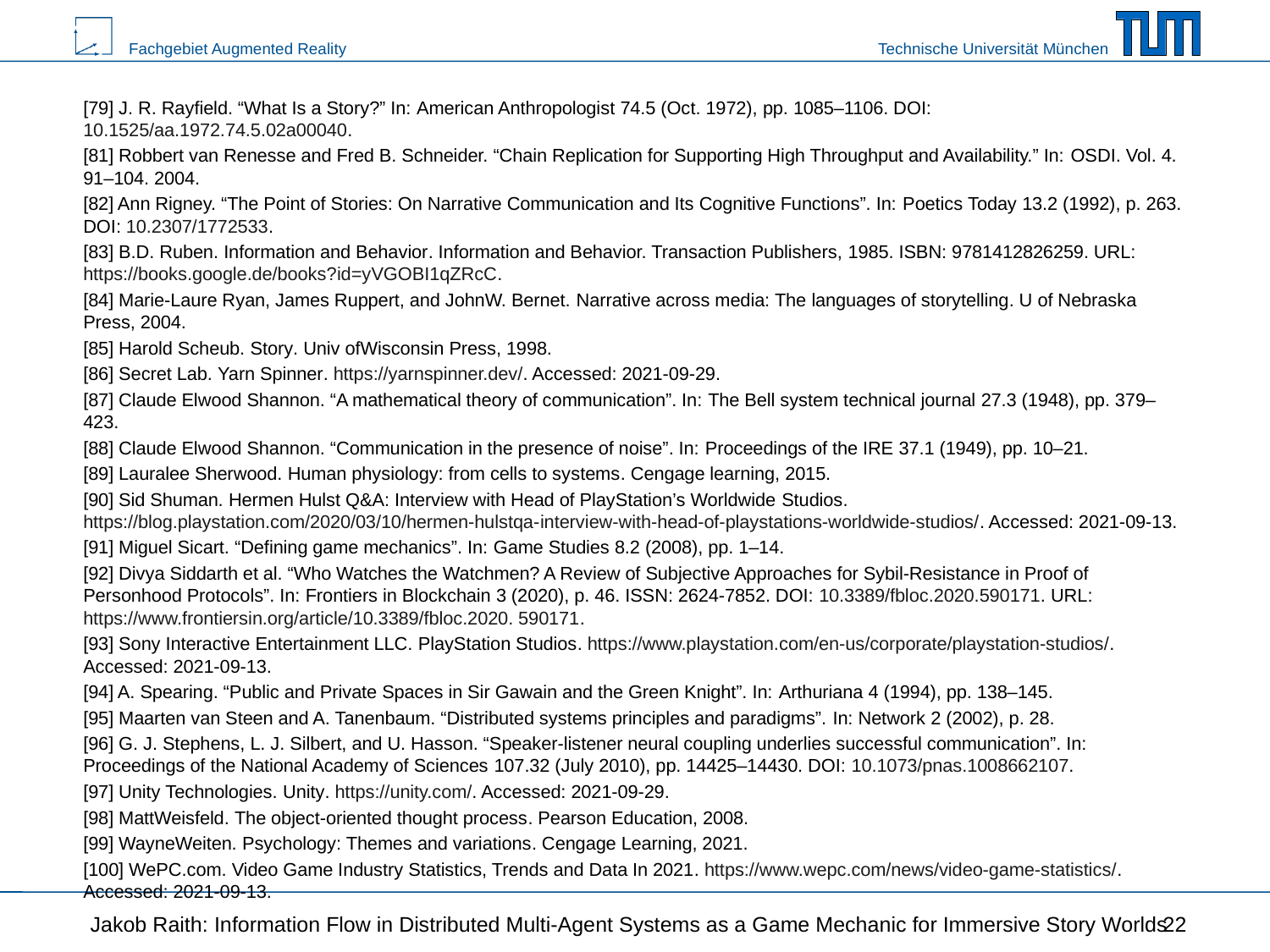

[79] J. R. Rayfield. “What Is a Story?” In: American Anthropologist 74.5 (Oct. 1972), pp. 1085–1106. DOI: 10.1525/aa.1972.74.5.02a00040.
[81] Robbert van Renesse and Fred B. Schneider. “Chain Replication for Supporting High Throughput and Availability.” In: OSDI. Vol. 4. 91–104. 2004.
[82] Ann Rigney. “The Point of Stories: On Narrative Communication and Its Cognitive Functions”. In: Poetics Today 13.2 (1992), p. 263. DOI: 10.2307/1772533.
[83] B.D. Ruben. Information and Behavior. Information and Behavior. Transaction Publishers, 1985. ISBN: 9781412826259. URL: https://books.google.de/books?id=yVGOBI1qZRcC.
[84] Marie-Laure Ryan, James Ruppert, and JohnW. Bernet. Narrative across media: The languages of storytelling. U of Nebraska Press, 2004.
[85] Harold Scheub. Story. Univ ofWisconsin Press, 1998.
[86] Secret Lab. Yarn Spinner. https://yarnspinner.dev/. Accessed: 2021-09-29.
[87] Claude Elwood Shannon. “A mathematical theory of communication”. In: The Bell system technical journal 27.3 (1948), pp. 379–423.
[88] Claude Elwood Shannon. “Communication in the presence of noise”. In: Proceedings of the IRE 37.1 (1949), pp. 10–21.
[89] Lauralee Sherwood. Human physiology: from cells to systems. Cengage learning, 2015.
[90] Sid Shuman. Hermen Hulst Q&A: Interview with Head of PlayStation’s Worldwide Studios. https://blog.playstation.com/2020/03/10/hermen-hulstqa-interview-with-head-of-playstations-worldwide-studios/. Accessed: 2021-09-13.
[91] Miguel Sicart. “Defining game mechanics”. In: Game Studies 8.2 (2008), pp. 1–14.
[92] Divya Siddarth et al. “Who Watches the Watchmen? A Review of Subjective Approaches for Sybil-Resistance in Proof of Personhood Protocols”. In: Frontiers in Blockchain 3 (2020), p. 46. ISSN: 2624-7852. DOI: 10.3389/fbloc.2020.590171. URL: https://www.frontiersin.org/article/10.3389/fbloc.2020. 590171.
[93] Sony Interactive Entertainment LLC. PlayStation Studios. https://www.playstation.com/en-us/corporate/playstation-studios/. Accessed: 2021-09-13.
[94] A. Spearing. “Public and Private Spaces in Sir Gawain and the Green Knight”. In: Arthuriana 4 (1994), pp. 138–145.
[95] Maarten van Steen and A. Tanenbaum. “Distributed systems principles and paradigms”. In: Network 2 (2002), p. 28.
[96] G. J. Stephens, L. J. Silbert, and U. Hasson. “Speaker-listener neural coupling underlies successful communication”. In: Proceedings of the National Academy of Sciences 107.32 (July 2010), pp. 14425–14430. DOI: 10.1073/pnas.1008662107.
[97] Unity Technologies. Unity. https://unity.com/. Accessed: 2021-09-29.
[98] MattWeisfeld. The object-oriented thought process. Pearson Education, 2008.
[99] WayneWeiten. Psychology: Themes and variations. Cengage Learning, 2021.
[100] WePC.com. Video Game Industry Statistics, Trends and Data In 2021. https://www.wepc.com/news/video-game-statistics/. Accessed: 2021-09-13.
Jakob Raith: Information Flow in Distributed Multi-Agent Systems as a Game Mechanic for Immersive Story Worlds
22